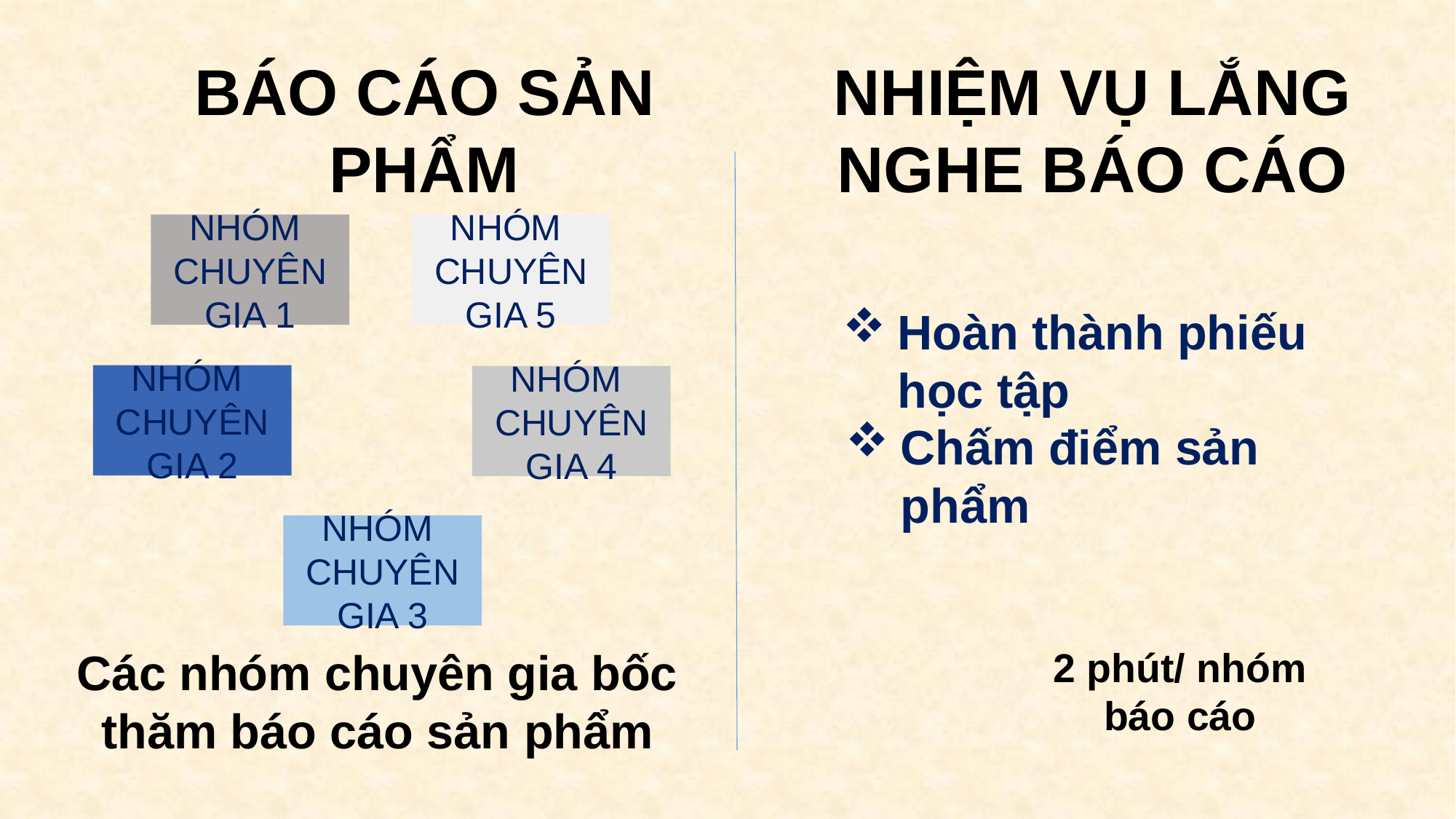

BÁO CÁO SẢN PHẨM
NHIỆM VỤ LẮNG NGHE BÁO CÁO
NHÓM
CHUYÊN GIA 1
NHÓM
CHUYÊN GIA 5
NHÓM
CHUYÊN GIA 2
NHÓM
CHUYÊN GIA 4
NHÓM
CHUYÊN GIA 3
Hoàn thành phiếu học tập
Chấm điểm sản phẩm
2 phút/ nhóm báo cáo
Các nhóm chuyên gia bốc thăm báo cáo sản phẩm